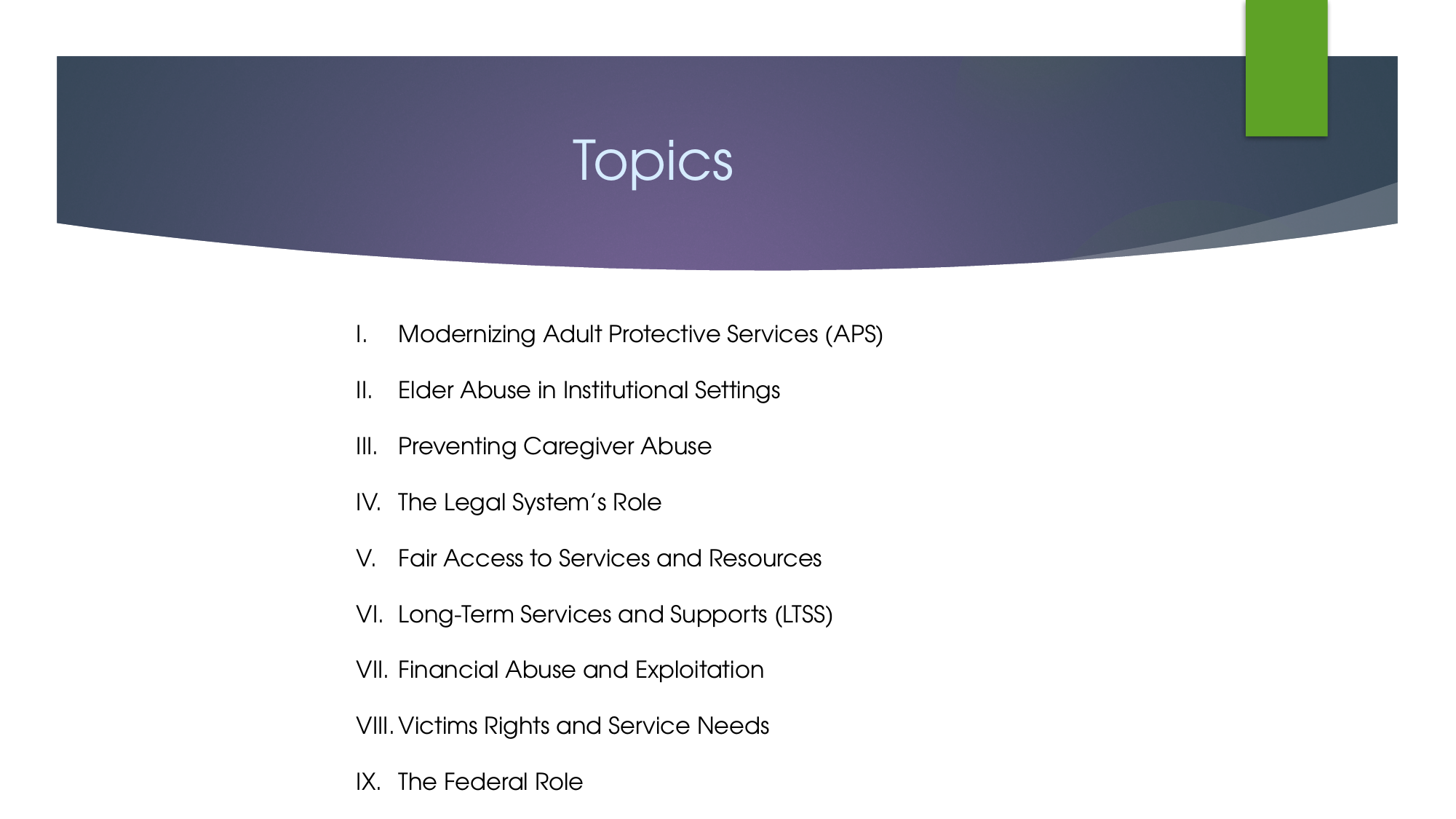

# Topics
Modernizing Adult Protective Services (APS)
Elder Abuse in Institutional Settings
Preventing Caregiver Abuse
The Legal System’s Role
Fair Access to Services and Resources
Long-Term Services and Supports (LTSS)
Financial Abuse and Exploitation
Victims Rights and Service Needs
The Federal Role